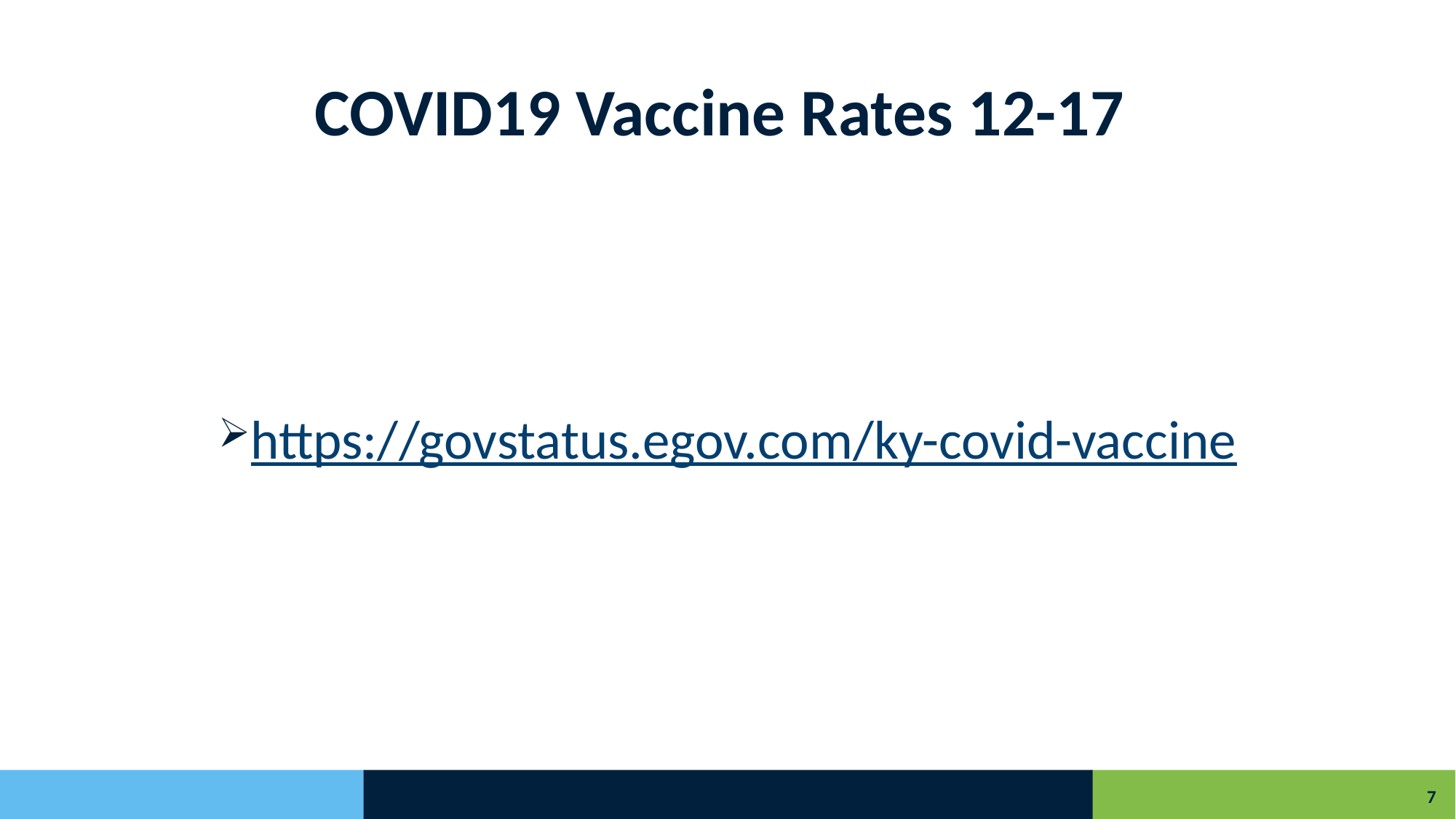

# COVID19 Vaccine Rates 12-17

https://govstatus.egov.com/ky-covid-vaccine

7